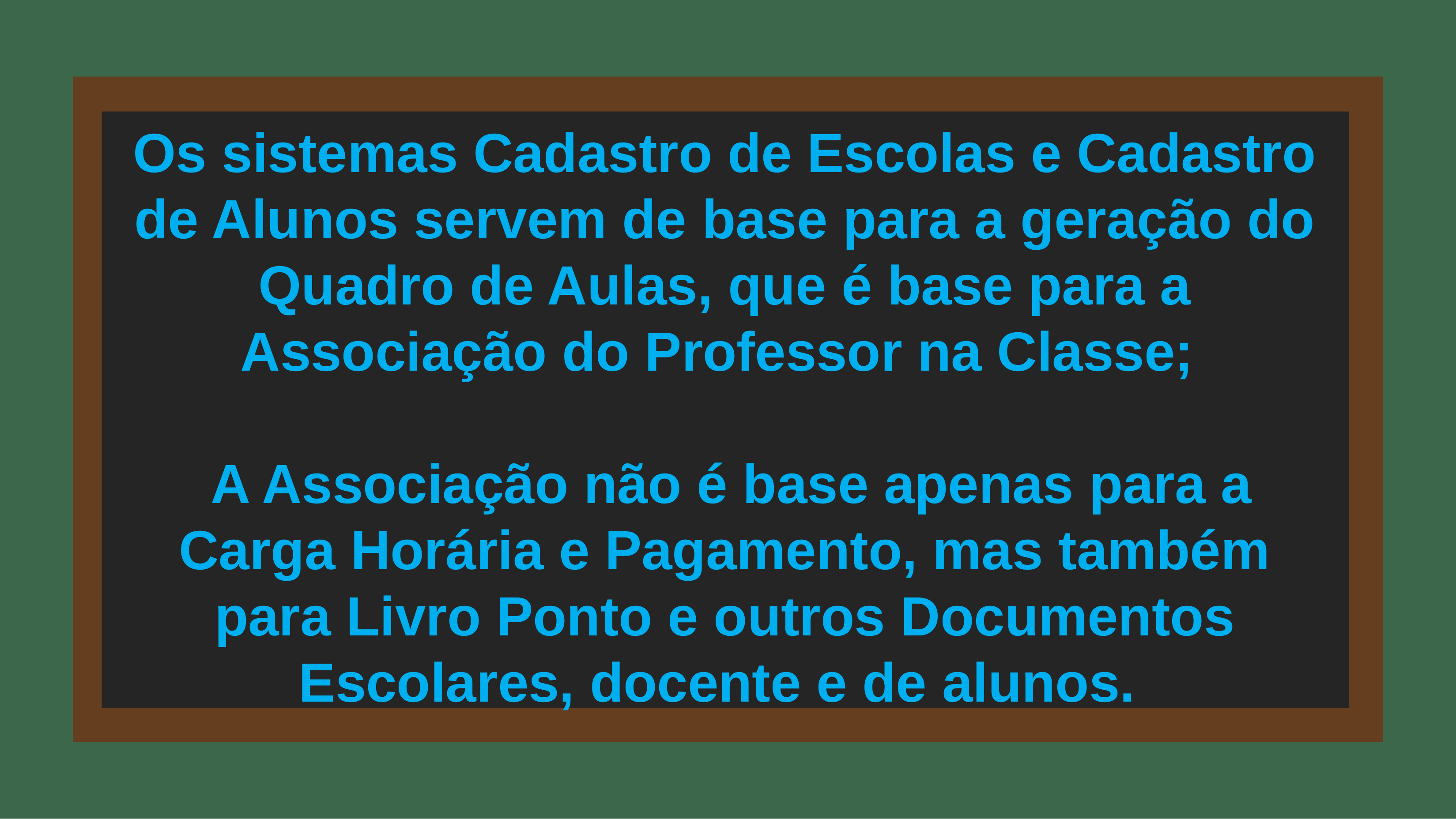

# Os sistemas Cadastro de Escolas e Cadastro de Alunos servem de base para a geração do Quadro de Aulas, que é base para a Associação do Professor na Classe; A Associação não é base apenas para a Carga Horária e Pagamento, mas também para Livro Ponto e outros Documentos Escolares, docente e de alunos.